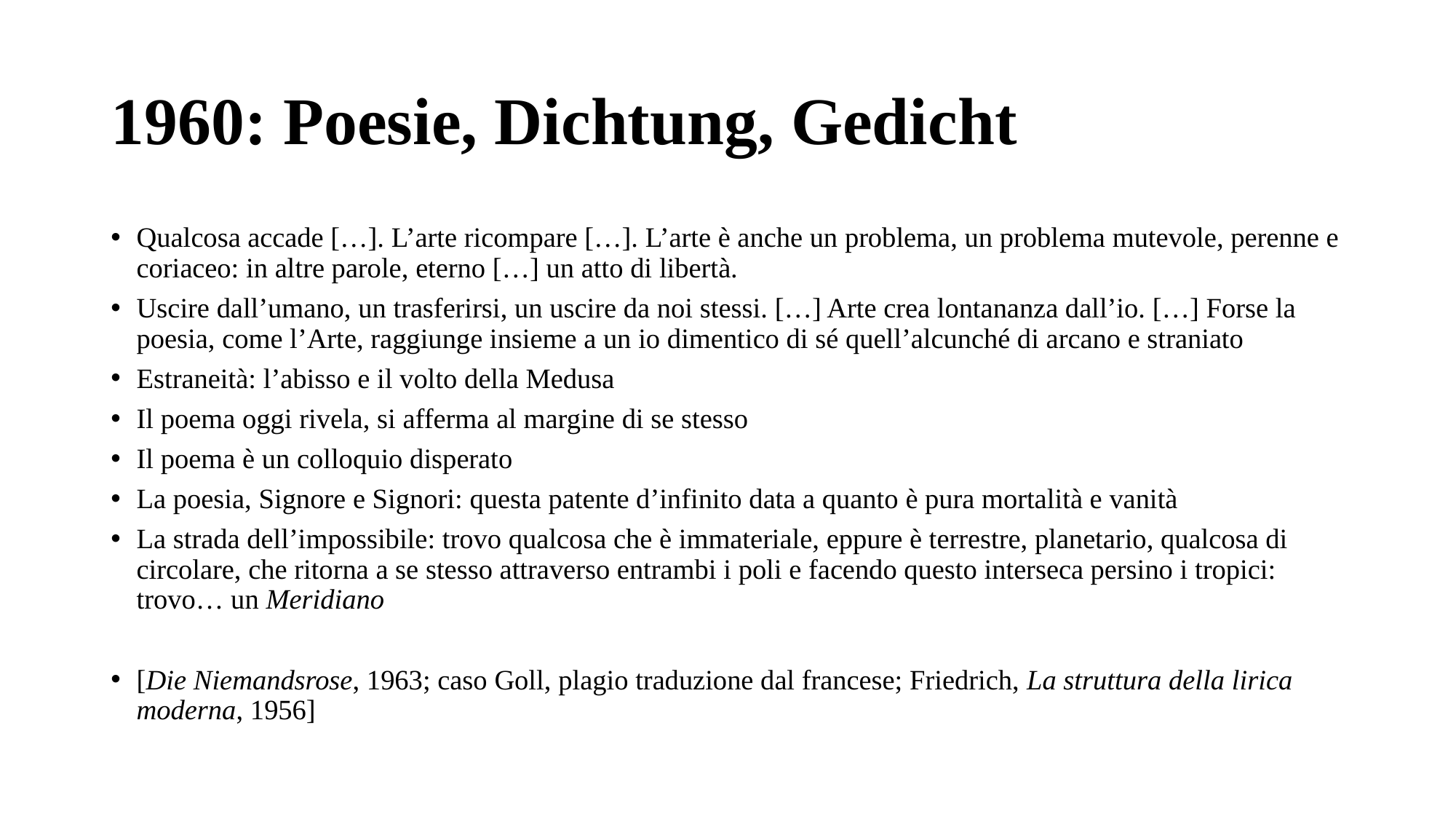

# 1960: Poesie, Dichtung, Gedicht
Qualcosa accade […]. L’arte ricompare […]. L’arte è anche un problema, un problema mutevole, perenne e coriaceo: in altre parole, eterno […] un atto di libertà.
Uscire dall’umano, un trasferirsi, un uscire da noi stessi. […] Arte crea lontananza dall’io. […] Forse la poesia, come l’Arte, raggiunge insieme a un io dimentico di sé quell’alcunché di arcano e straniato
Estraneità: l’abisso e il volto della Medusa
Il poema oggi rivela, si afferma al margine di se stesso
Il poema è un colloquio disperato
La poesia, Signore e Signori: questa patente d’infinito data a quanto è pura mortalità e vanità
La strada dell’impossibile: trovo qualcosa che è immateriale, eppure è terrestre, planetario, qualcosa di circolare, che ritorna a se stesso attraverso entrambi i poli e facendo questo interseca persino i tropici: trovo… un Meridiano

[Die Niemandsrose, 1963; caso Goll, plagio traduzione dal francese; Friedrich, La struttura della lirica moderna, 1956]